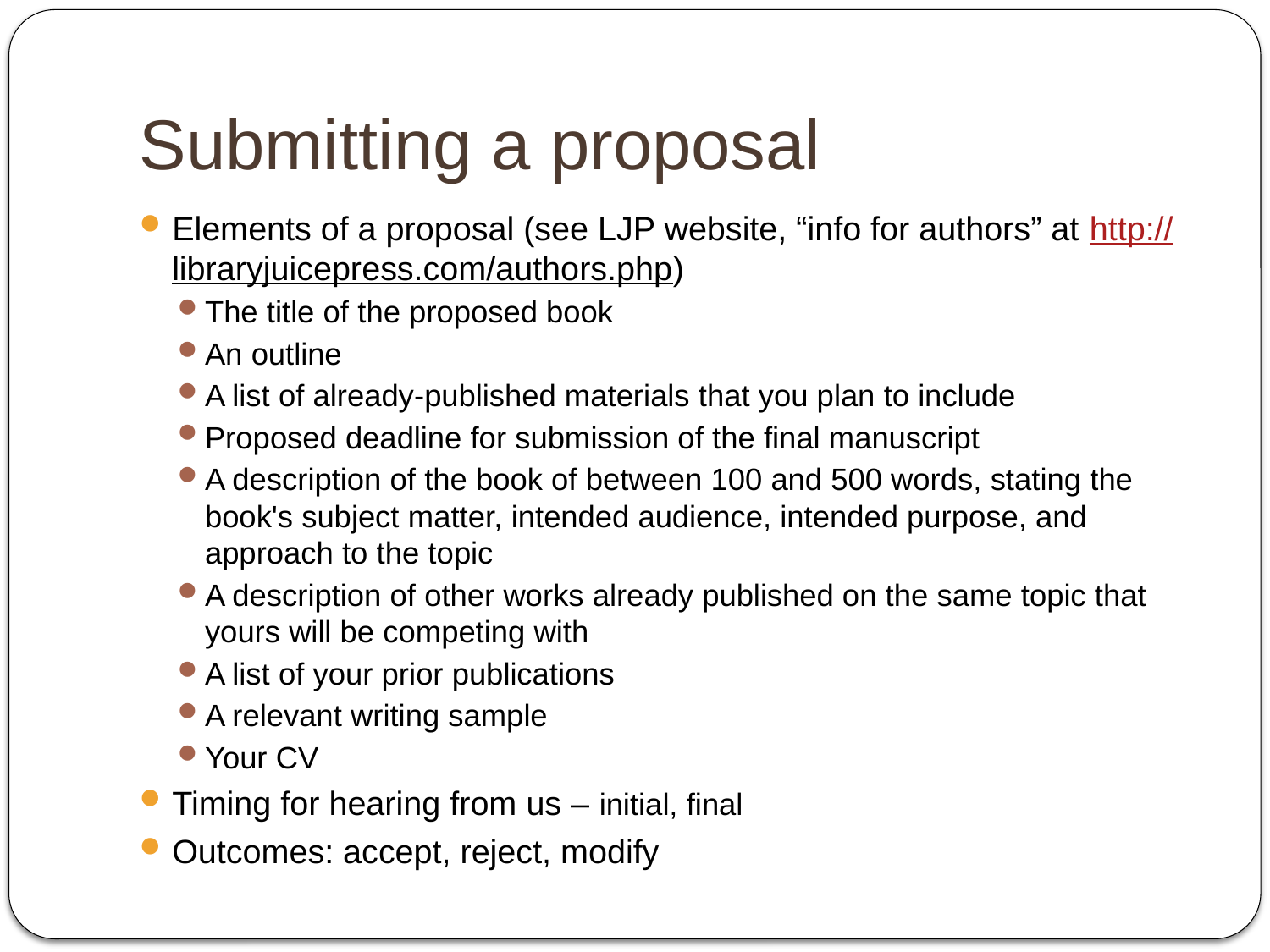

# Submitting a proposal
Elements of a proposal (see LJP website, “info for authors” at http://libraryjuicepress.com/authors.php)
The title of the proposed book
An outline
A list of already-published materials that you plan to include
Proposed deadline for submission of the final manuscript
A description of the book of between 100 and 500 words, stating the book's subject matter, intended audience, intended purpose, and approach to the topic
A description of other works already published on the same topic that yours will be competing with
A list of your prior publications
A relevant writing sample
Your CV
Timing for hearing from us – initial, final
Outcomes: accept, reject, modify